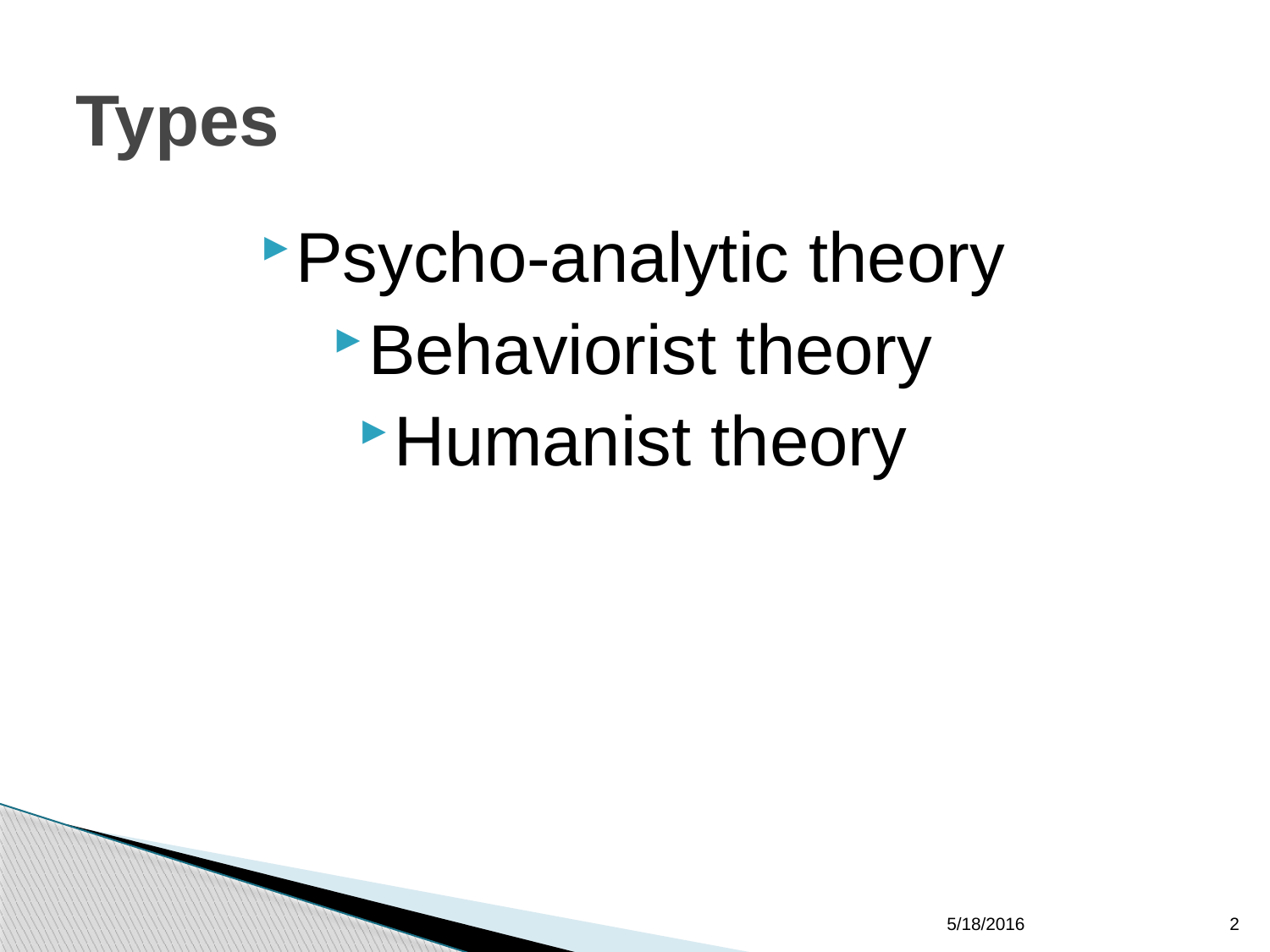

# Types
Psycho-analytic theory
Behaviorist theory
Humanist theory

5/18/2016
2